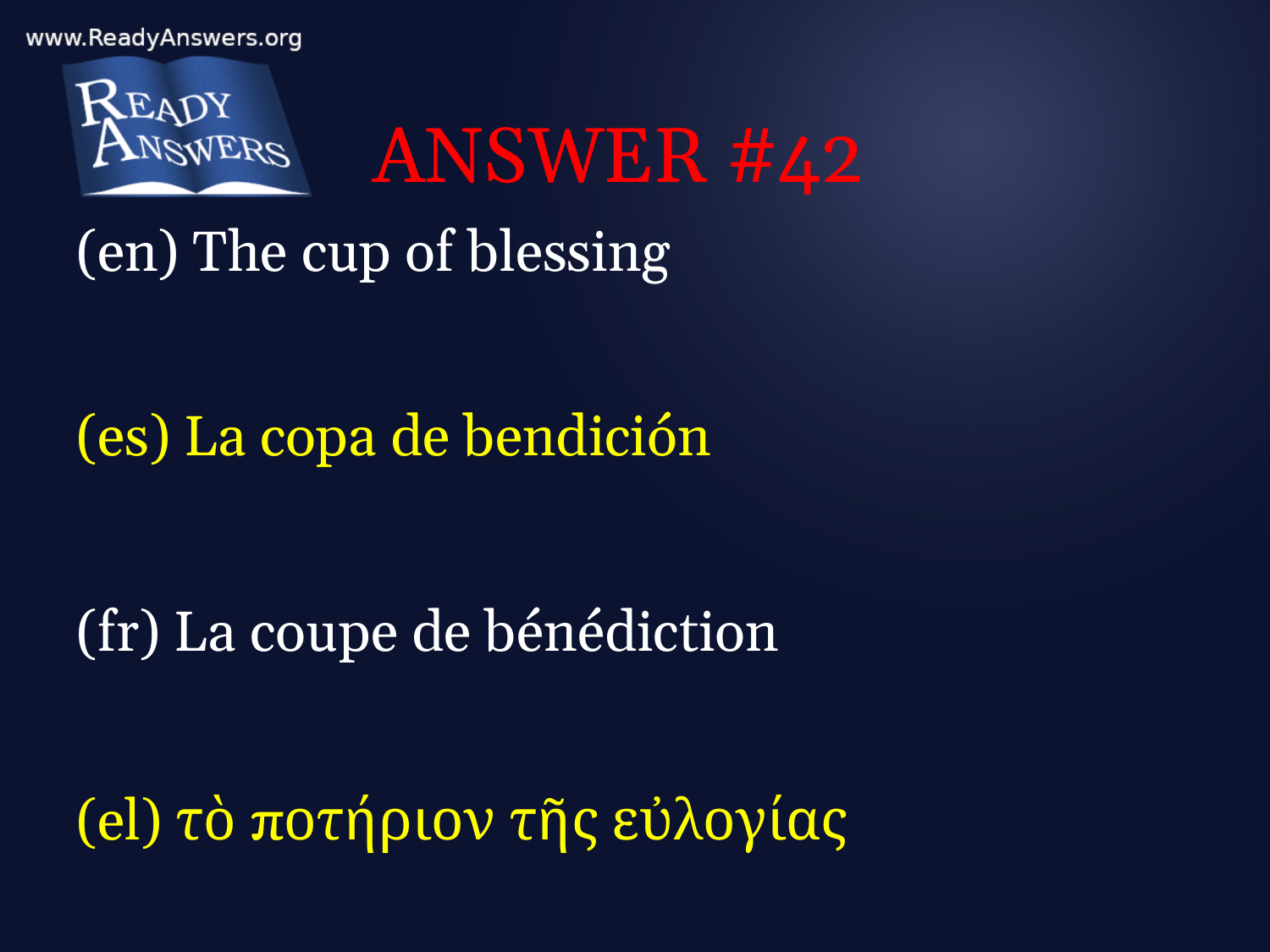

# ANSWER #42
(en) The cup of blessing
(es) La copa de bendición
(fr) La coupe de bénédiction
(el) τὸ ποτήριον τῆς εὐλογίας